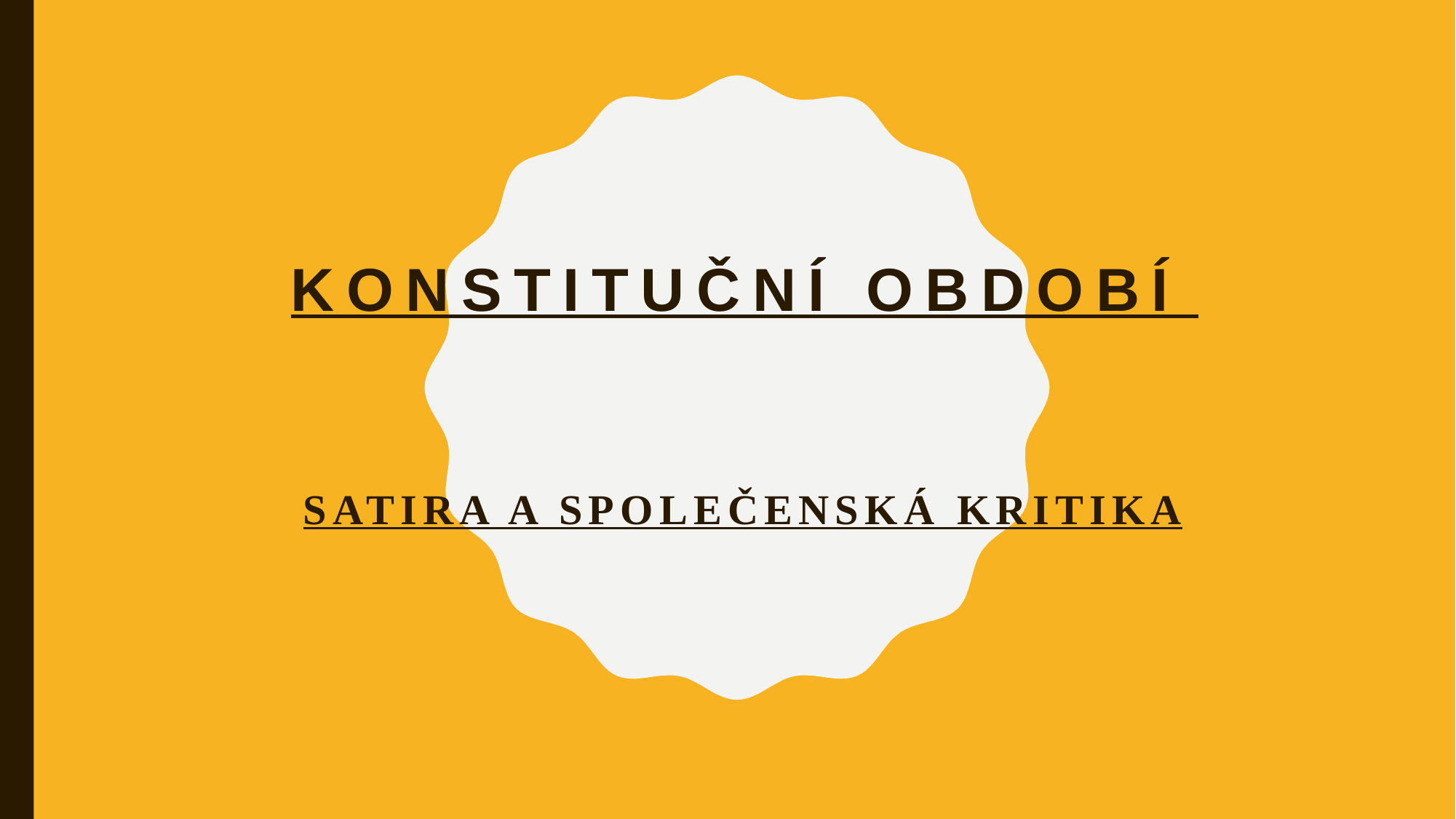

# konstituční období
satira a společenská kritika